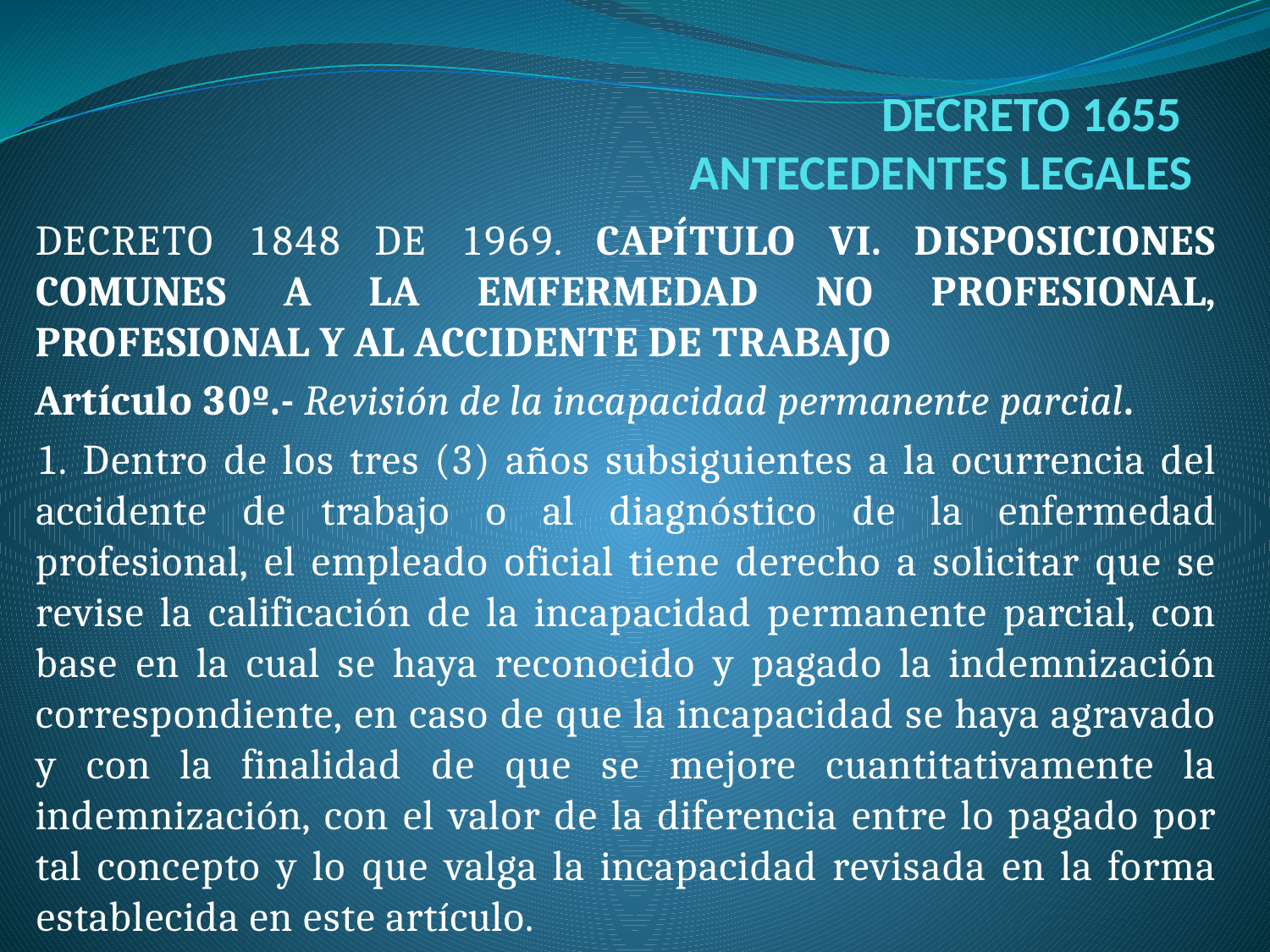

# DECRETO 1655 ANTECEDENTES LEGALES
DECRETO 1848 DE 1969. CAPÍTULO VI. DISPOSICIONES COMUNES A LA EMFERMEDAD NO PROFESIONAL, PROFESIONAL Y AL ACCIDENTE DE TRABAJO
Artículo 30º.- Revisión de la incapacidad permanente parcial.
1. Dentro de los tres (3) años subsiguientes a la ocurrencia del accidente de trabajo o al diagnóstico de la enfermedad profesional, el empleado oficial tiene derecho a solicitar que se revise la calificación de la incapacidad permanente parcial, con base en la cual se haya reconocido y pagado la indemnización correspondiente, en caso de que la incapacidad se haya agravado y con la finalidad de que se mejore cuantitativamente la indemnización, con el valor de la diferencia entre lo pagado por tal concepto y lo que valga la incapacidad revisada en la forma establecida en este artículo.